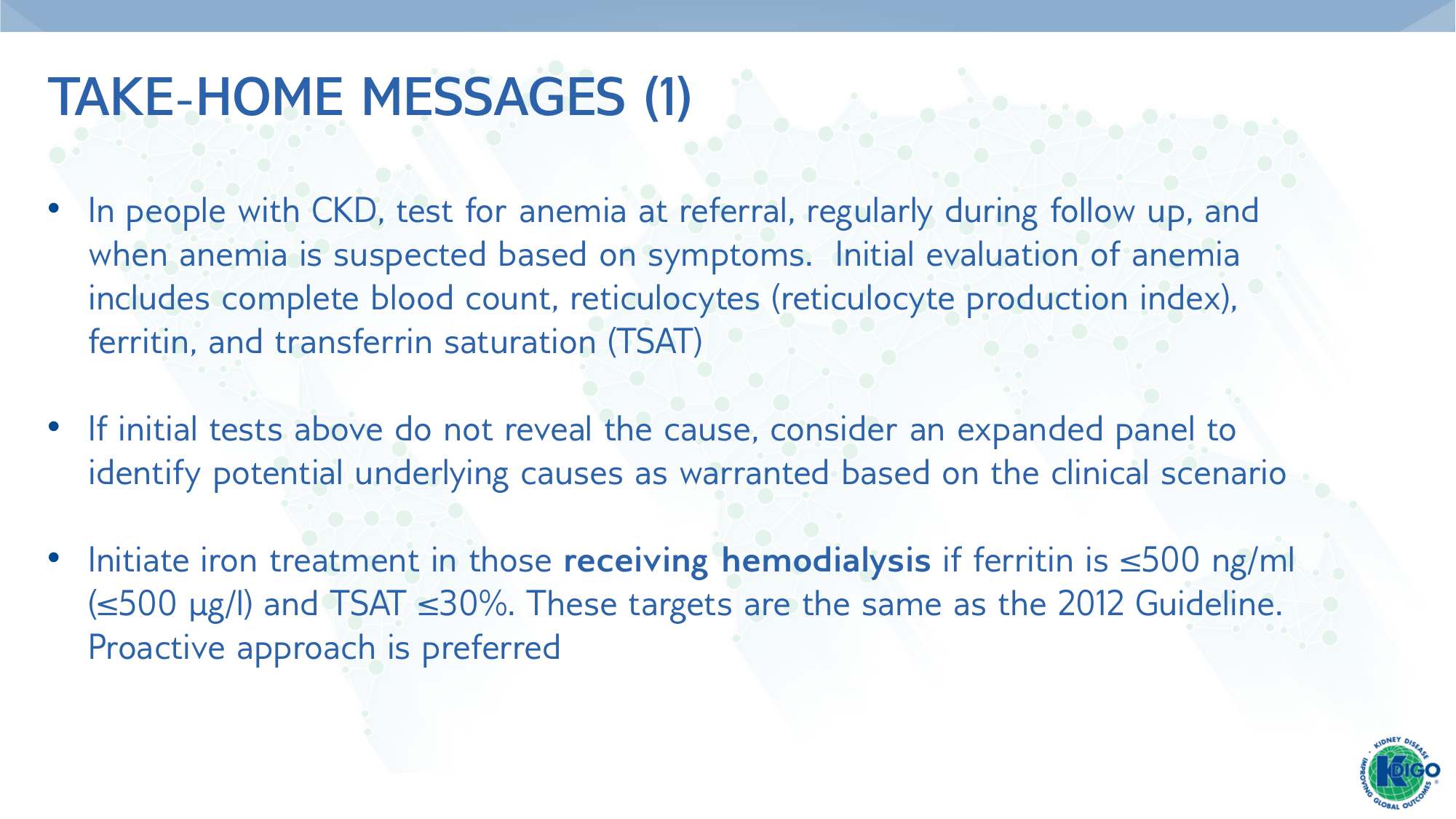

# Take-Home Messages (1)
In people with CKD, test for anemia at referral, regularly during follow up, and when anemia is suspected based on symptoms.  Initial evaluation of anemia includes complete blood count, reticulocytes (reticulocyte production index), ferritin, and transferrin saturation (TSAT)

If initial tests above do not reveal the cause, consider an expanded panel to identify potential underlying causes as warranted based on the clinical scenario

Initiate iron treatment in those receiving hemodialysis if ferritin is ≤500 ng/ml (≤500 µg/l) and TSAT ≤30%. These targets are the same as the 2012 Guideline. Proactive approach is preferred